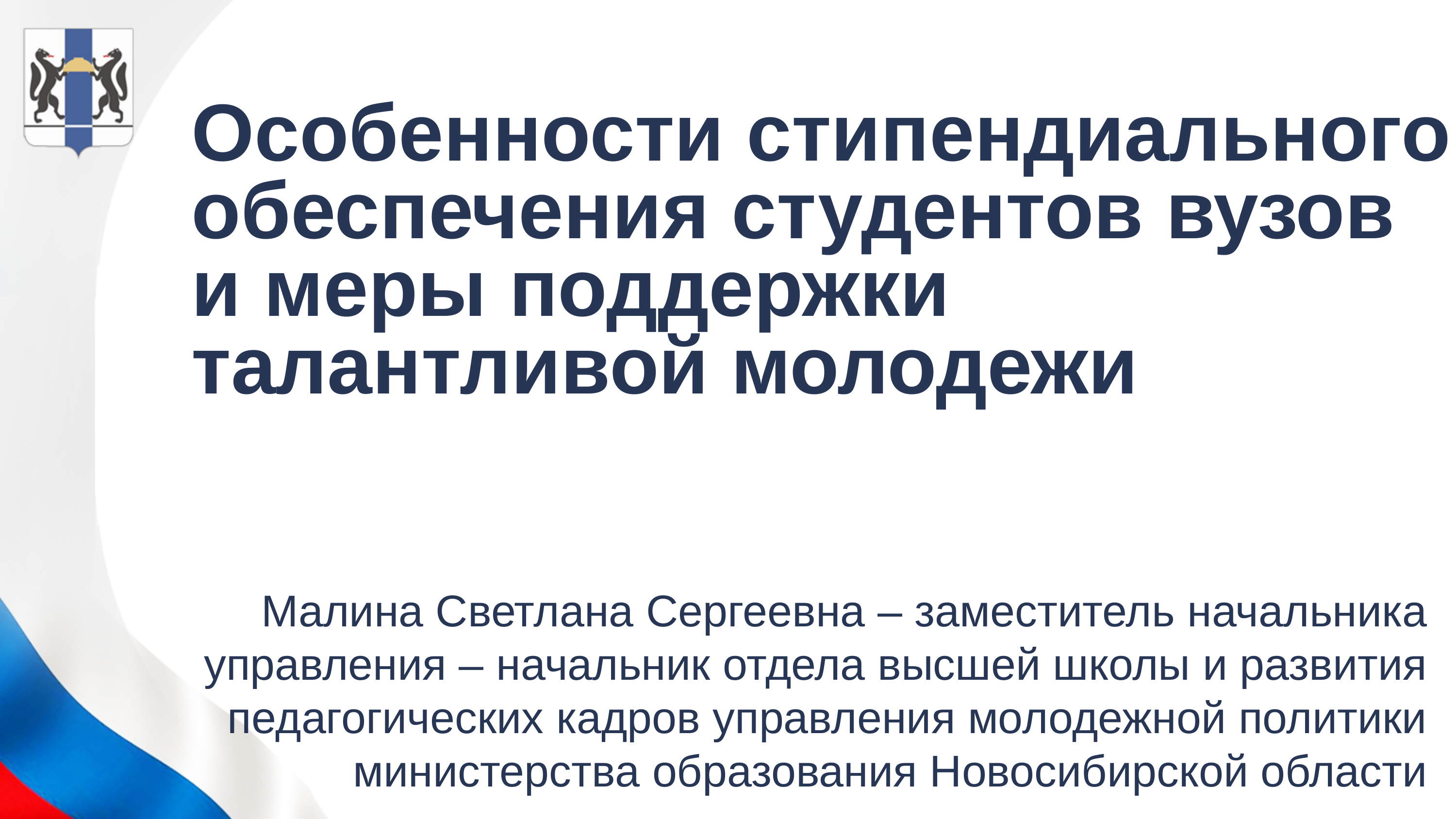

Особенности стипендиального обеспечения студентов вузов и меры поддержки талантливой молодежи
Малина Светлана Сергеевна – заместитель начальника управления – начальник отдела высшей школы и развития педагогических кадров управления молодежной политики министерства образования Новосибирской области